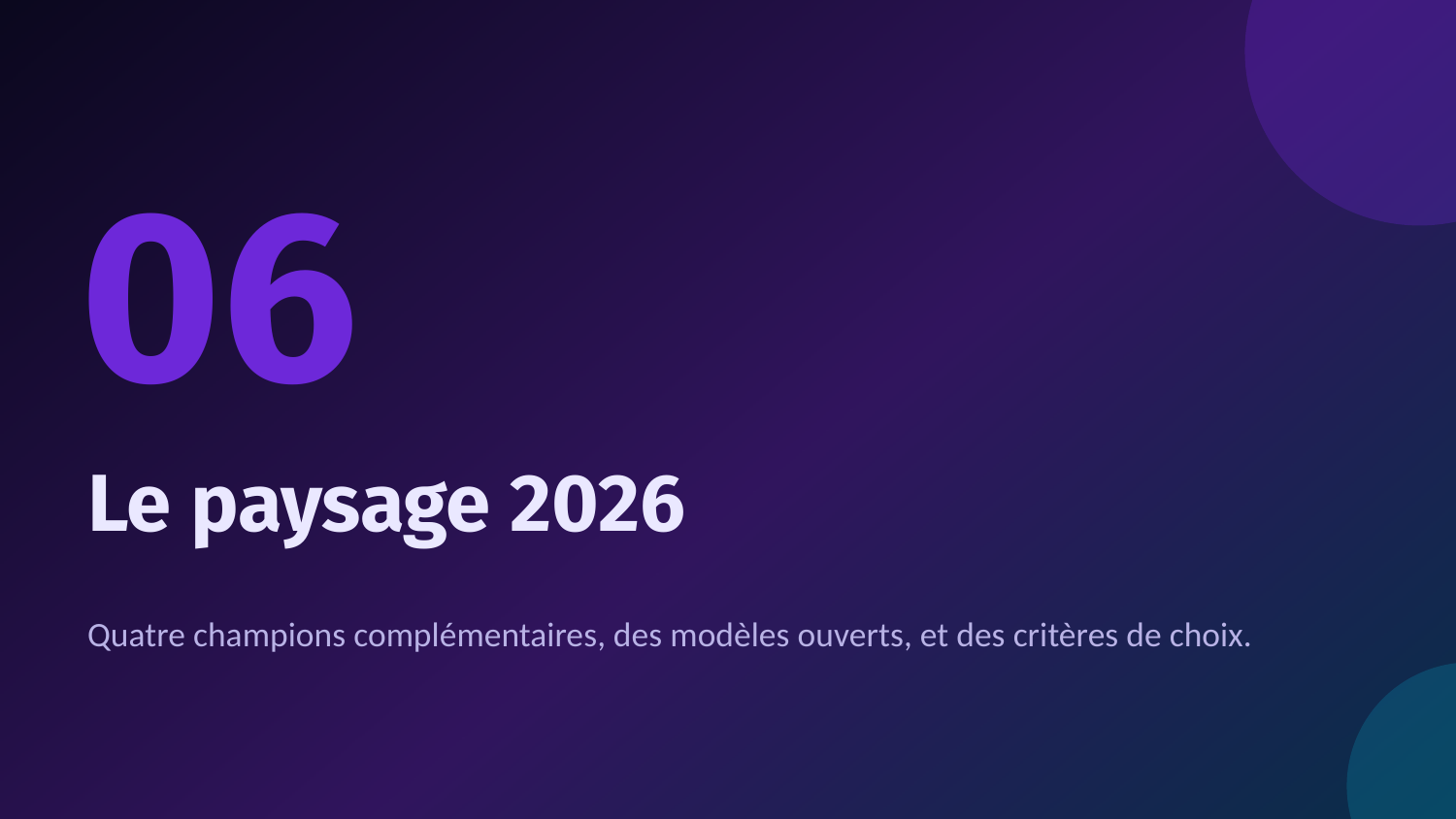

06
Le paysage 2026
Quatre champions complémentaires, des modèles ouverts, et des critères de choix.